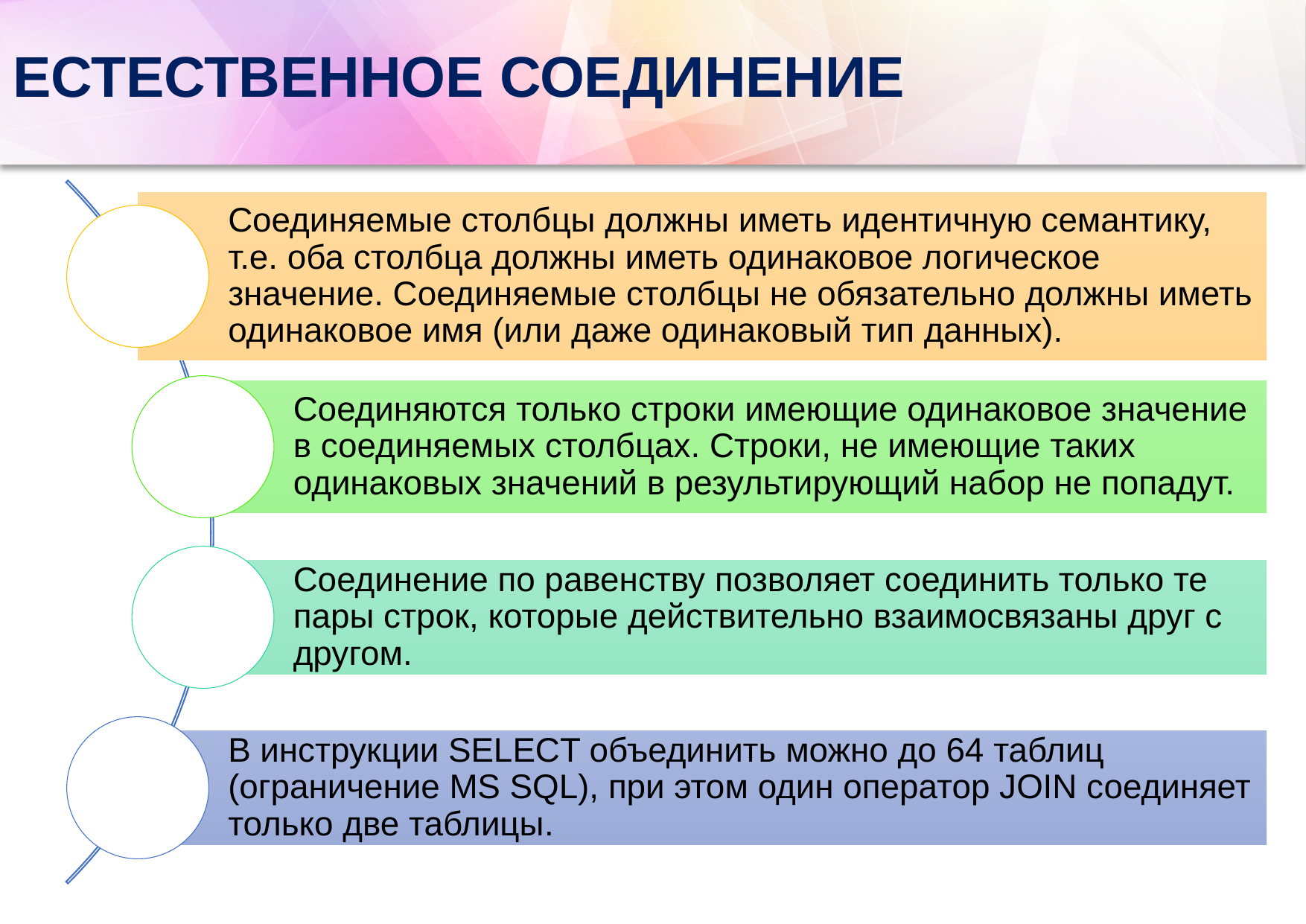

# ЕСТЕСТВЕННОЕ СОЕДИНЕНИЕ
Соединяемые столбцы должны иметь идентичную семантику, т.е. оба столбца должны иметь одинаковое логическое значение. Соединяемые столбцы не обязательно должны иметь одинаковое имя (или даже одинаковый тип данных).
Соединяются только строки имеющие одинаковое значение в соединяемых столбцах. Строки, не имеющие таких одинаковых значений в результирующий набор не попадут.
Соединение по равенству позволяет соединить только те пары строк, которые действительно взаимосвязаны друг с другом.
В инструкции SELECT объединить можно до 64 таблиц (ограничение MS SQL), при этом один оператор JOIN соединяет только две таблицы.